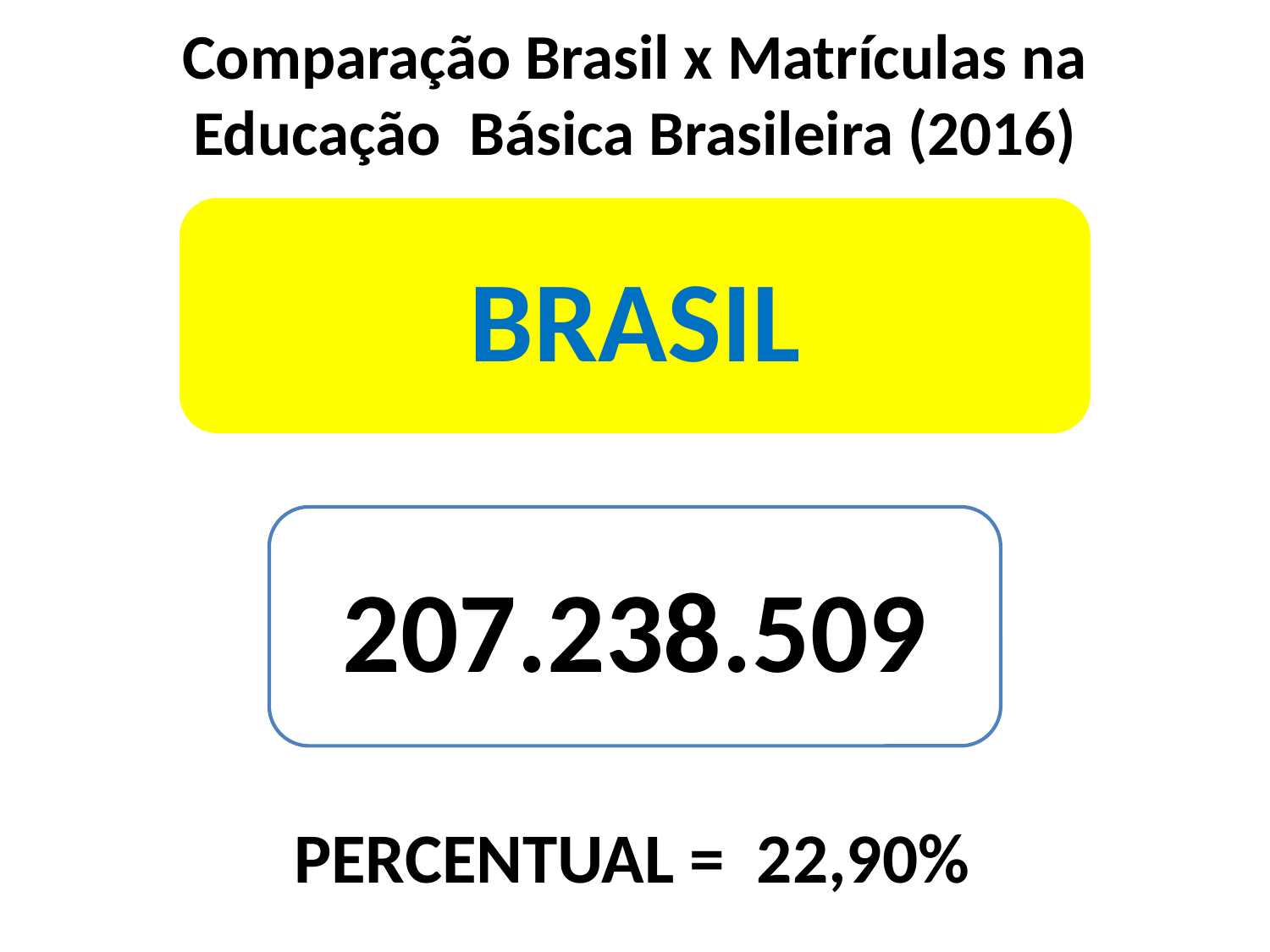

# Comparação Brasil x Matrículas na Educação  Básica Brasileira (2016)
BRASIL
207.238.509
Matrículas na Educação Básica Brasileira
PERCENTUAL =  22,90%